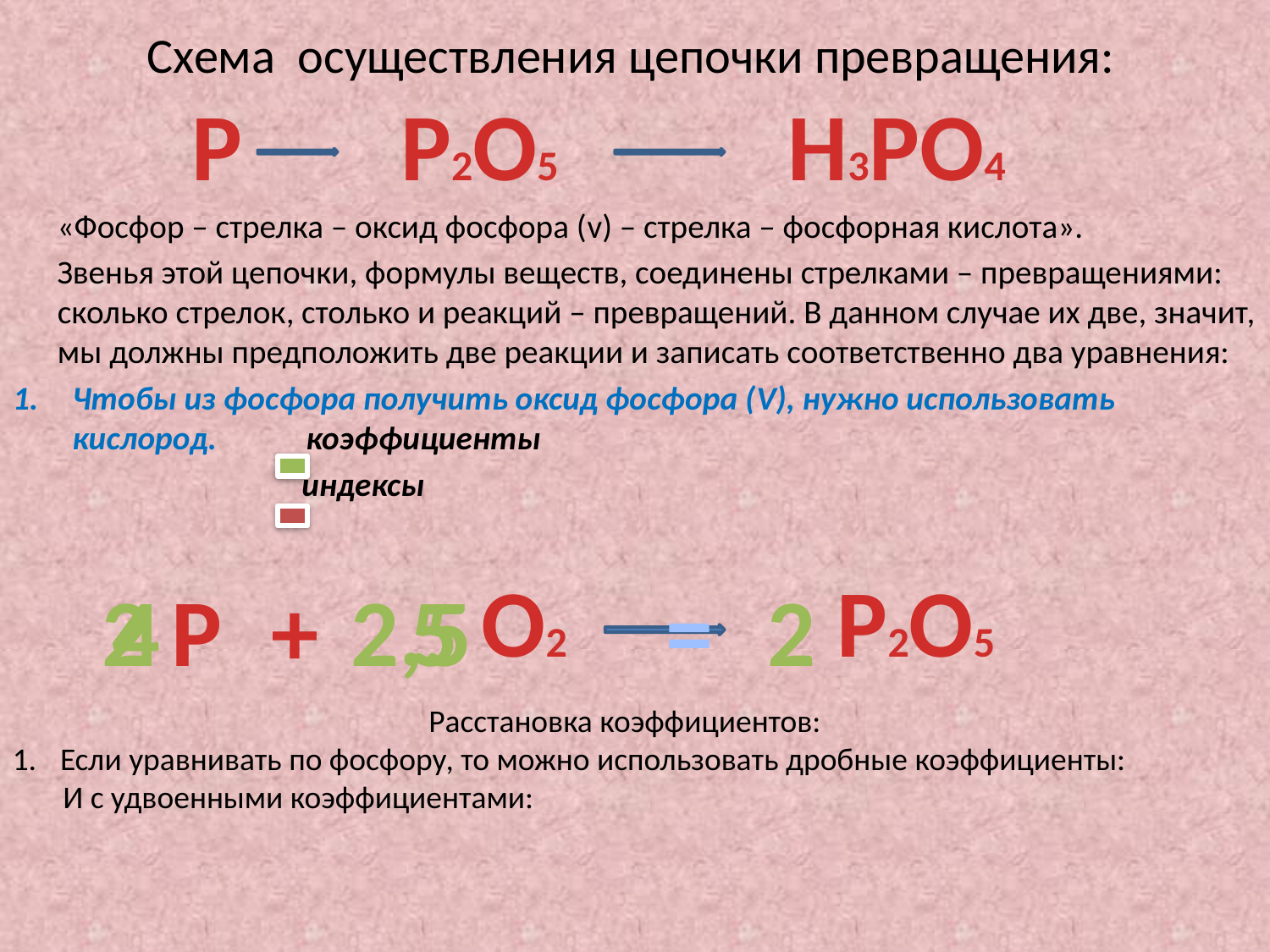

# Схема  осуществления цепочки превращения:
Р
Р2О5
Н3РО4

      «Фосфор – стрелка – оксид фосфора (v) – стрелка – фосфорная кислота».
      Звенья этой цепочки, формулы веществ, соединены стрелками – превращениями: сколько стрелок, столько и реакций – превращений. В данном случае их две, значит, мы должны предположить две реакции и записать соответственно два уравнения:
Чтобы из фосфора получить оксид фосфора (V), нужно использовать                   кислород.            коэффициенты
                                       индексы

 О2
Р2О5
2
4
Р
+
2,5
5
=
2

Расстановка коэффициентов:
Если уравнивать по фосфору, то можно использовать дробные коэффициенты:
       И с удвоенными коэффициентами: